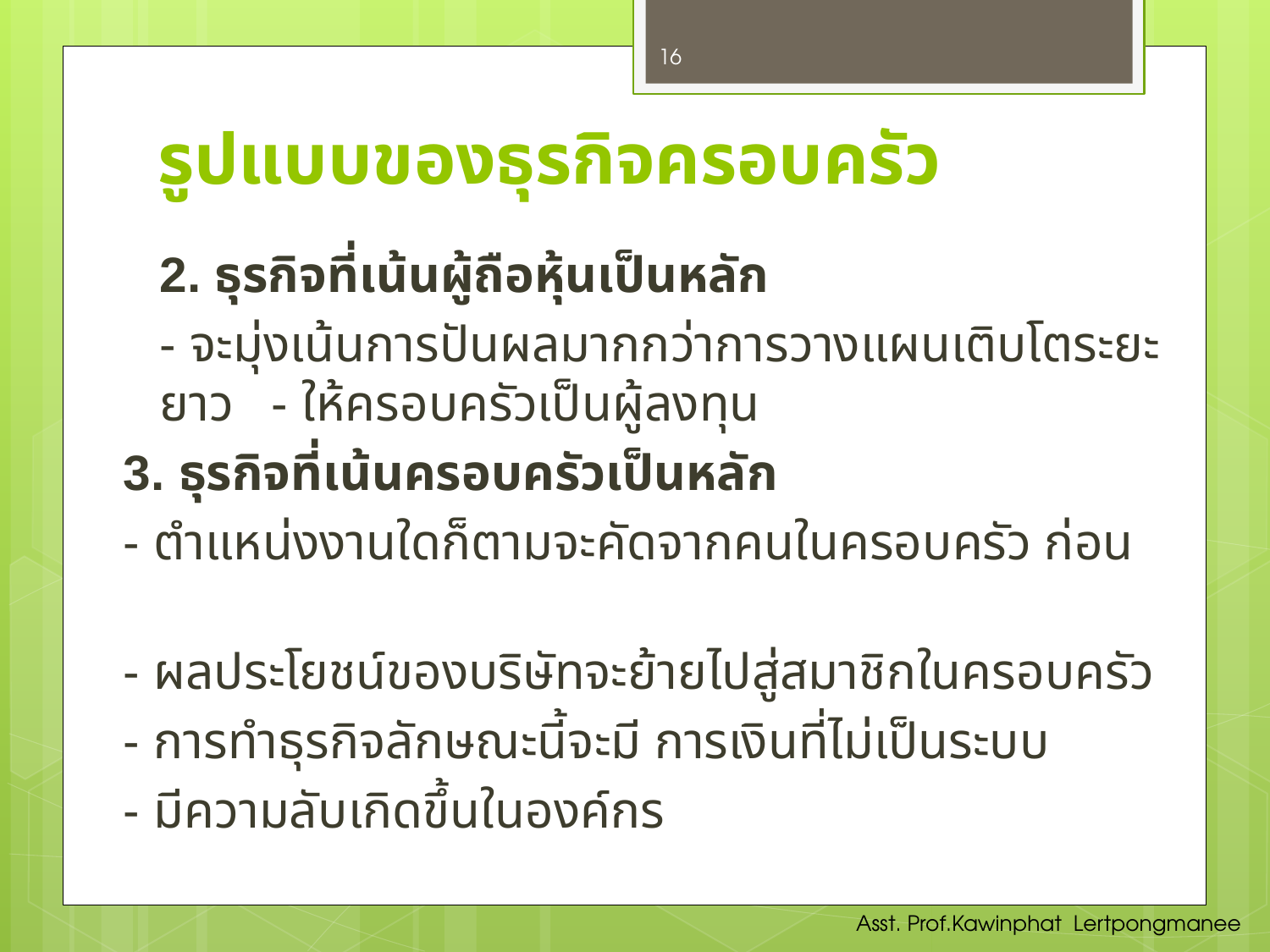

16
# รูปแบบของธุรกิจครอบครัว
	2. ธุรกิจที่เน้นผู้ถือหุ้นเป็นหลัก
	- จะมุ่งเน้นการปันผลมากกว่าการวางแผนเติบโตระยะยาว 		- ให้ครอบครัวเป็นผู้ลงทุน
	3. ธุรกิจที่เน้นครอบครัวเป็นหลัก
	- ตำแหน่งงานใดก็ตามจะคัดจากคนในครอบครัว ก่อน
	- ผลประโยชน์ของบริษัทจะย้ายไปสู่สมาชิกในครอบครัว
	- การทำธุรกิจลักษณะนี้จะมี การเงินที่ไม่เป็นระบบ
	- มีความลับเกิดขึ้นในองค์กร

Asst. Prof.Kawinphat  Lertpongmanee